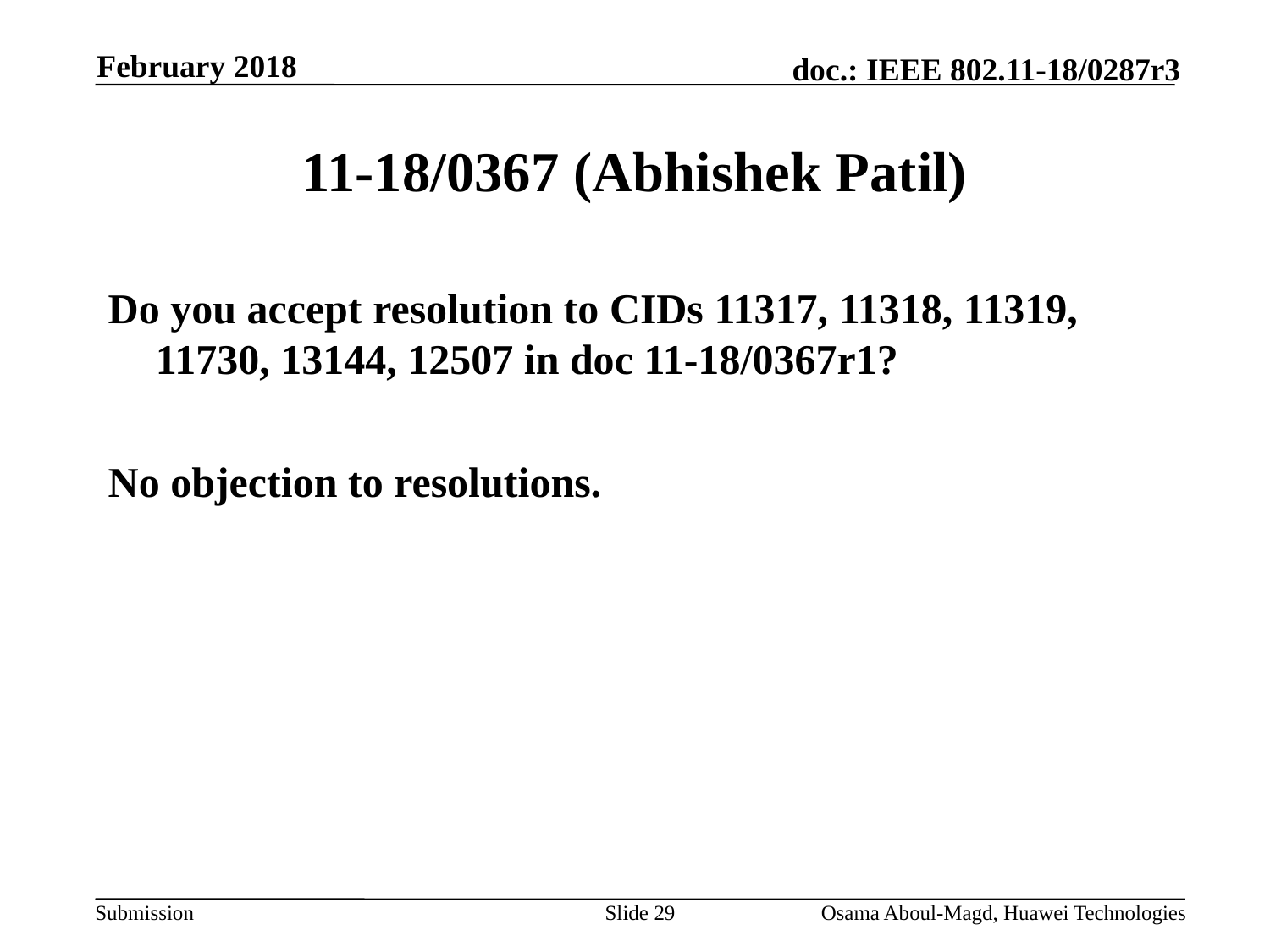

February 2018
# 11-18/0367 (Abhishek Patil)
Do you accept resolution to CIDs 11317, 11318, 11319, 11730, 13144, 12507 in doc 11-18/0367r1?

No objection to resolutions.
Slide 29
Osama Aboul-Magd, Huawei Technologies